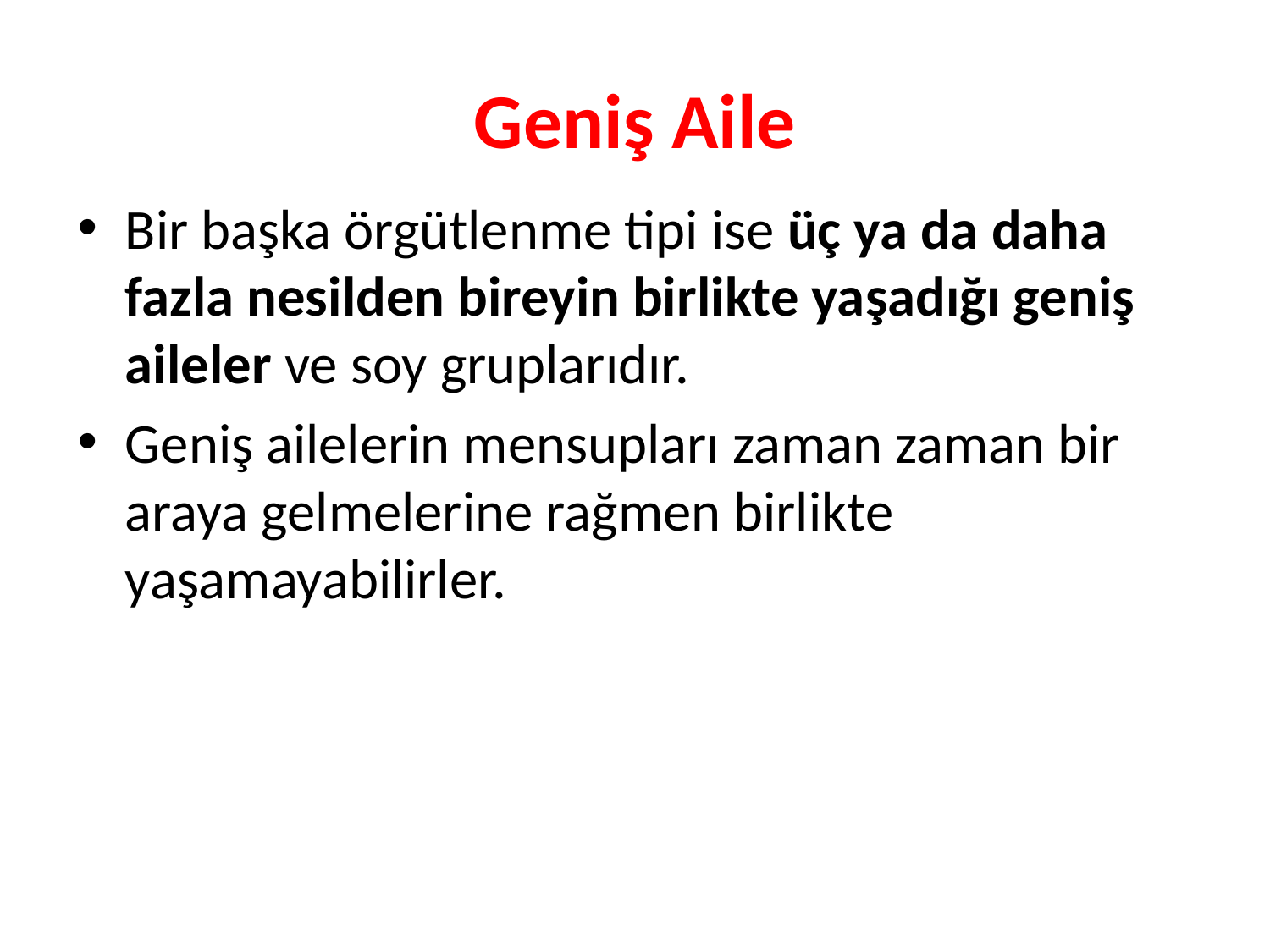

# Geniş Aile
Bir başka örgütlenme tipi ise üç ya da daha fazla nesilden bireyin birlikte yaşadığı geniş aileler ve soy gruplarıdır.
Geniş ailelerin mensupları zaman zaman bir araya gelmelerine rağmen birlikte yaşamayabilirler.